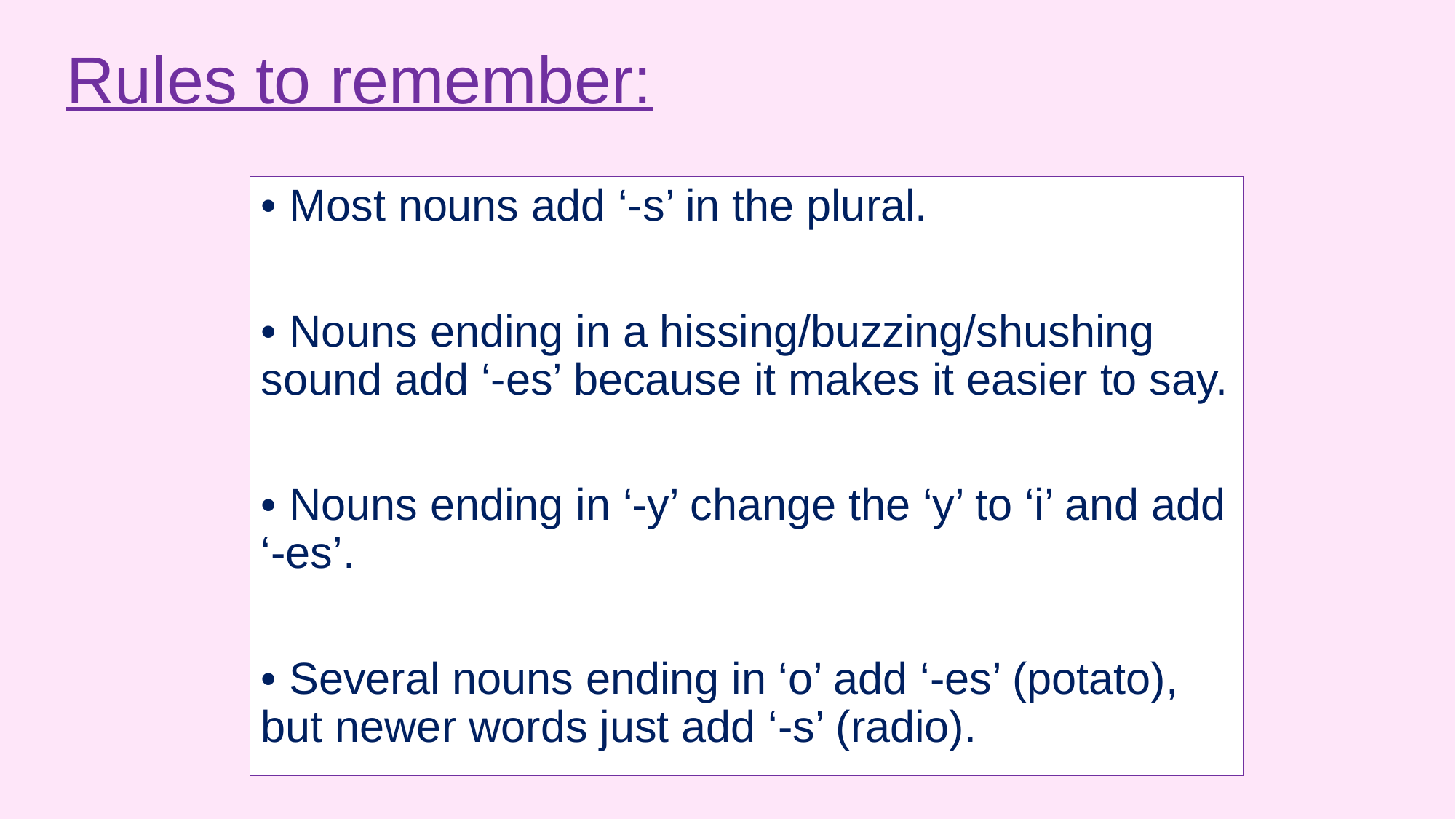

# Rules to remember:
• Most nouns add ‘-s’ in the plural.

• Nouns ending in a hissing/buzzing/shushing sound add ‘-es’ because it makes it easier to say.

• Nouns ending in ‘-y’ change the ‘y’ to ‘i’ and add ‘-es’.

• Several nouns ending in ‘o’ add ‘-es’ (potato), but newer words just add ‘-s’ (radio).